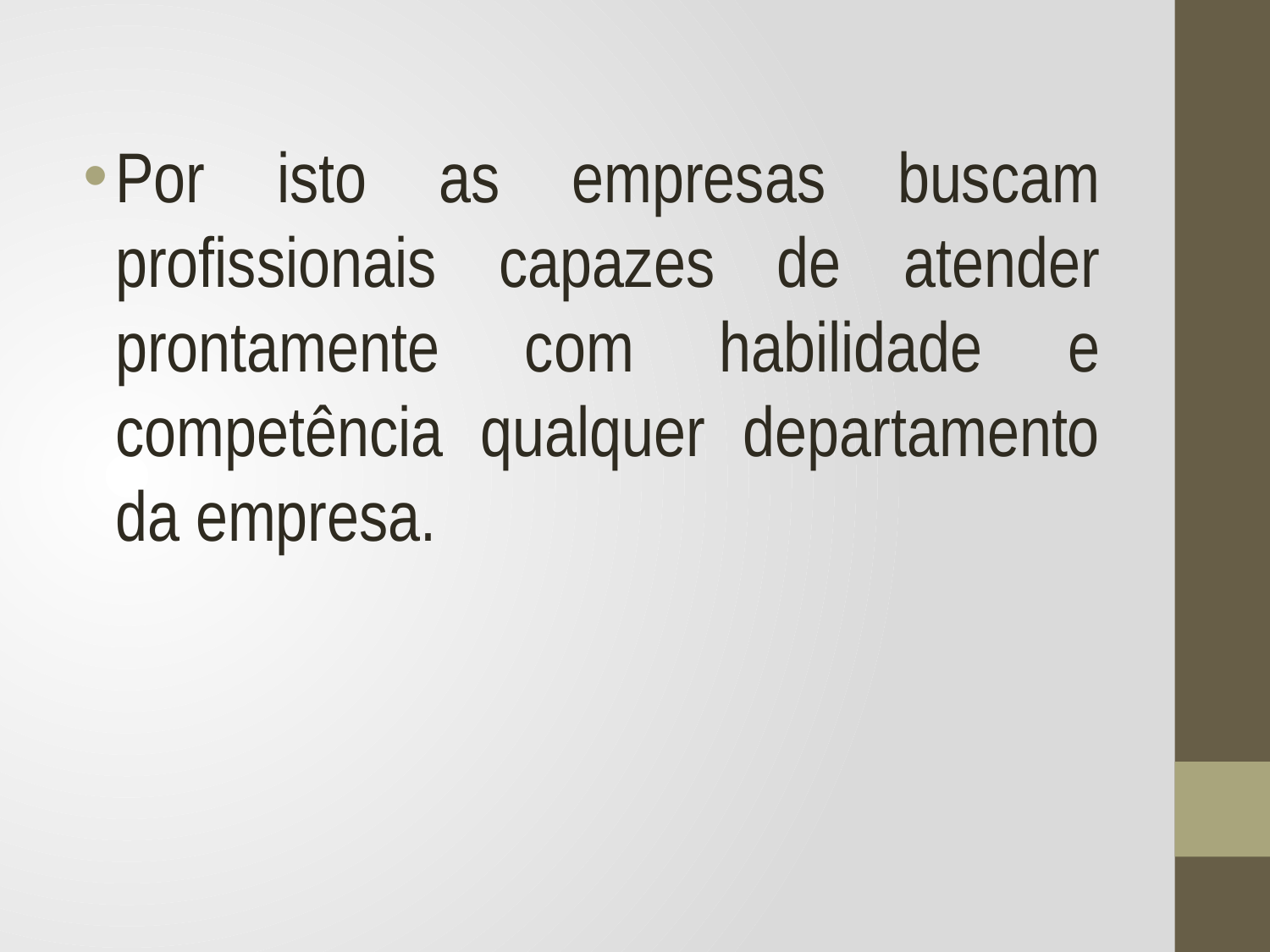

Por isto as empresas buscam profissionais capazes de atender prontamente com habilidade e competência qualquer departamento da empresa.